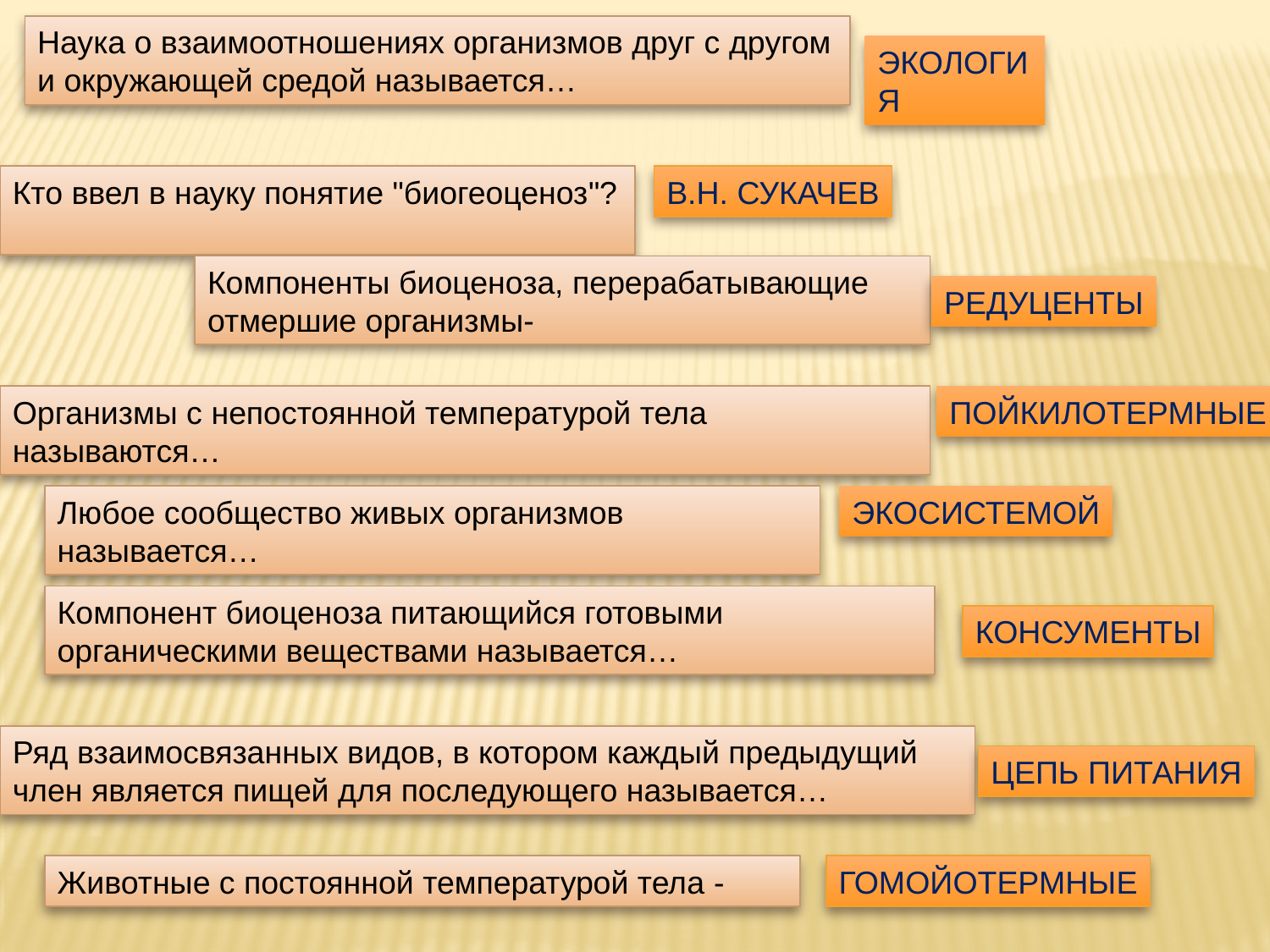

Наука о взаимоотношениях организмов друг с другом и окружающей средой называется…
ЭКОЛОГИЯ
Кто ввел в науку понятие "биогеоценоз"?
В.Н. СУКАЧЕВ
Компоненты биоценоза, перерабатывающие отмершие организмы-
РЕДУЦЕНТЫ
Организмы с непостоянной температурой тела называются…
ПОЙКИЛОТЕРМНЫЕ
Любое сообщество живых организмов называется…
ЭКОСИСТЕМОЙ
Компонент биоценоза питающийся готовыми органическими веществами называется…
КОНСУМЕНТЫ
Ряд взаимосвязанных видов, в котором каждый предыдущий член является пищей для последующего называется…
ЦЕПЬ ПИТАНИЯ
Животные с постоянной температурой тела -
ГОМОЙОТЕРМНЫЕ